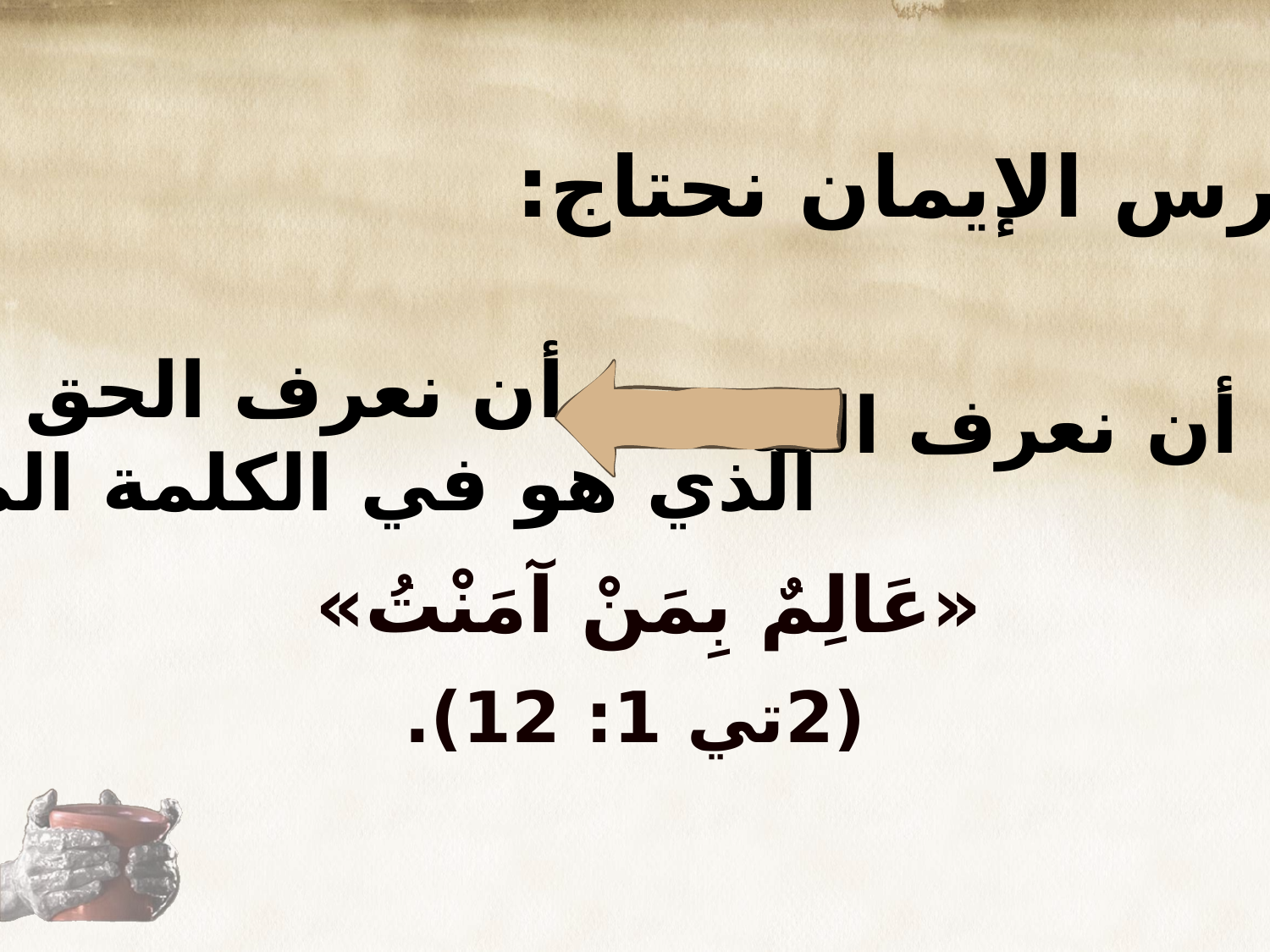

لنمارس الإيمان نحتاج:
أن نعرف الحق
 الذي هو في الكلمة المقدسة

أن نعرف الله
«عَالِمٌ بِمَنْ آمَنْتُ»
(2تي 1: 12).